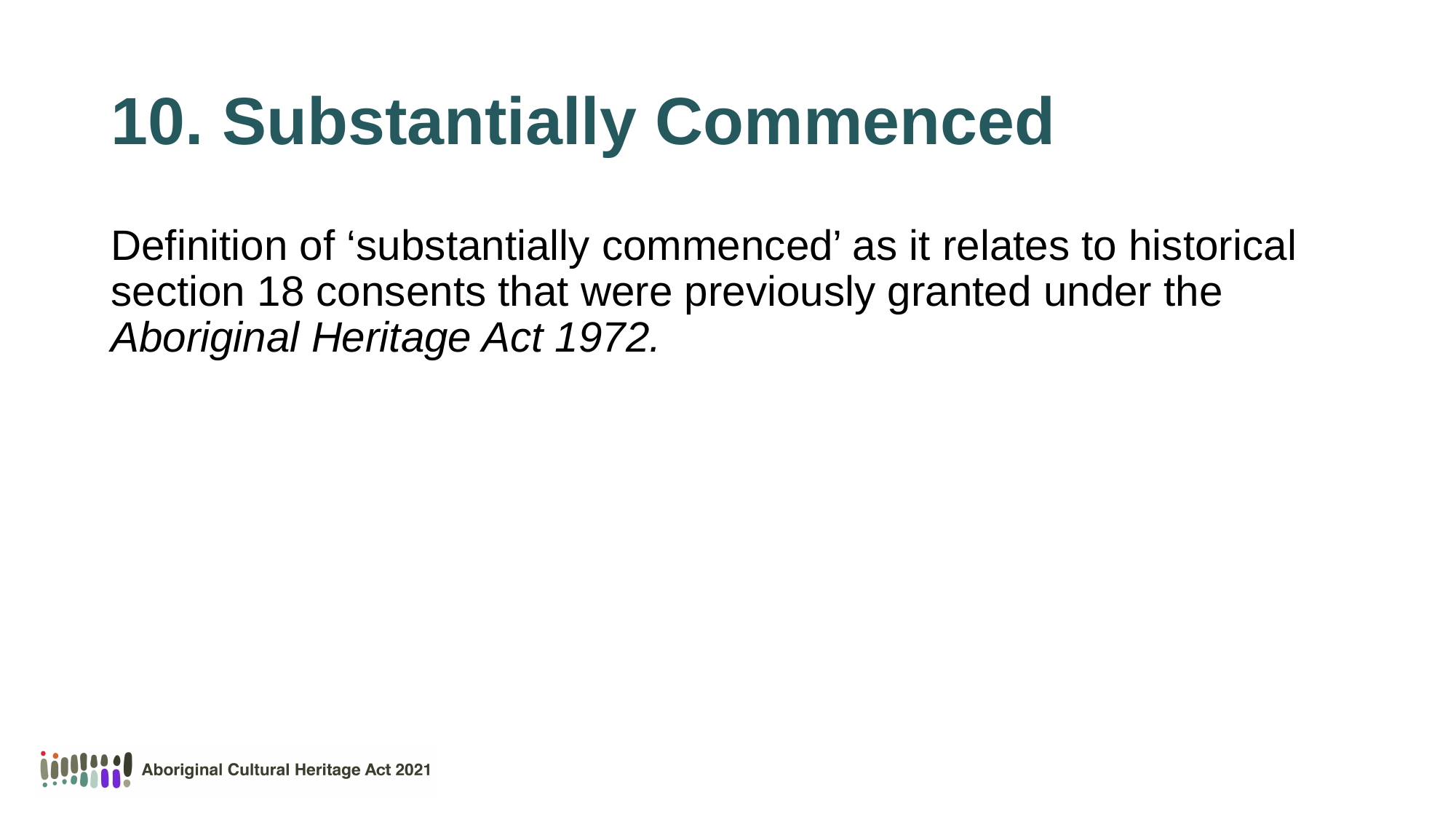

# 10. Substantially Commenced
Definition of ‘substantially commenced’ as it relates to historical section 18 consents that were previously granted under the Aboriginal Heritage Act 1972.